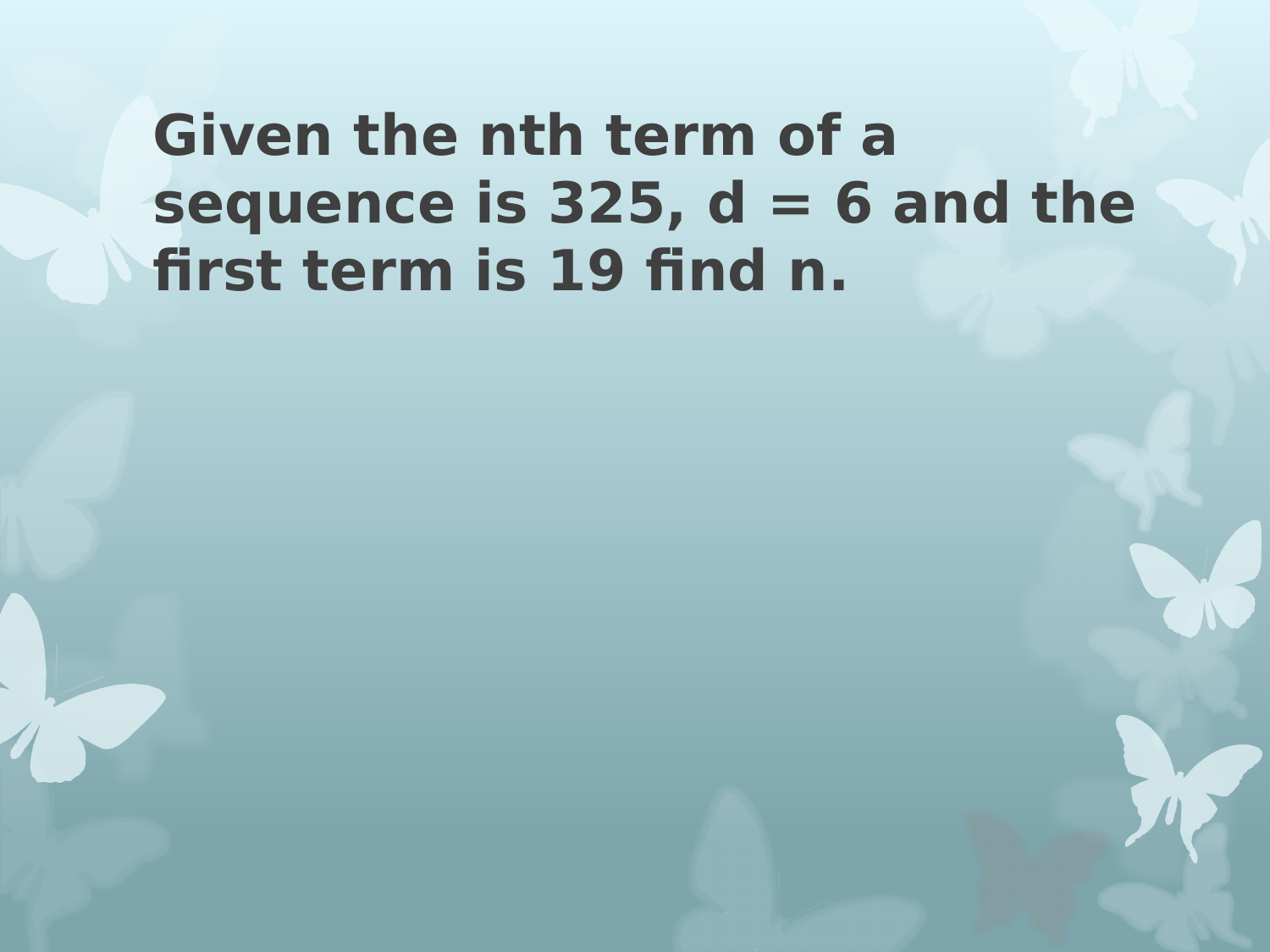

# Given the nth term of a sequence is 325, d = 6 and the first term is 19 find n.